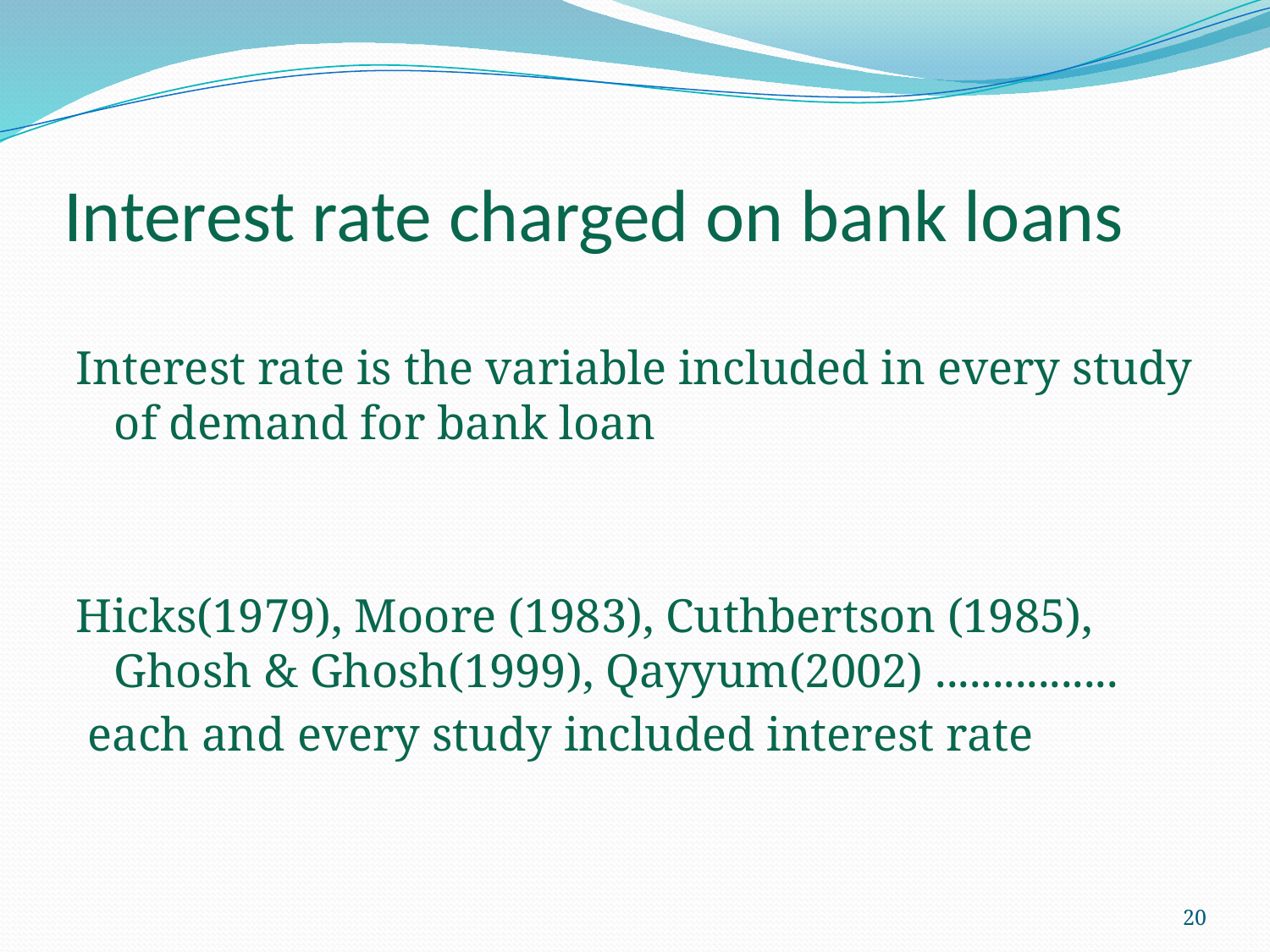

# Interest rate charged on bank loans

Interest rate is the variable included in every study of demand for bank loan

Hicks(1979), Moore (1983), Cuthbertson (1985), Ghosh & Ghosh(1999), Qayyum(2002) ................
 each and every study included interest rate

20